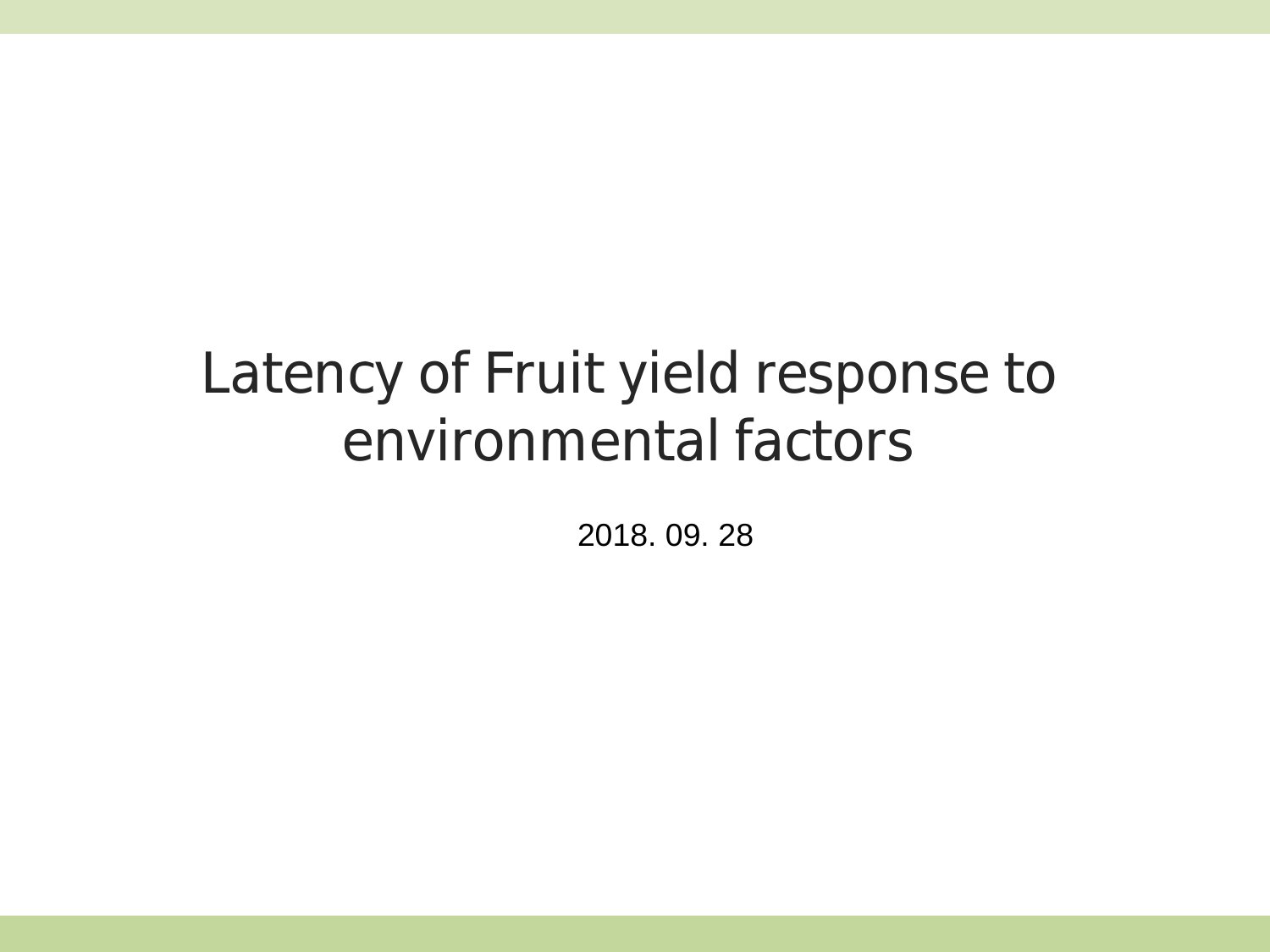

Latency of Fruit yield response to environmental factors
2018. 09. 28